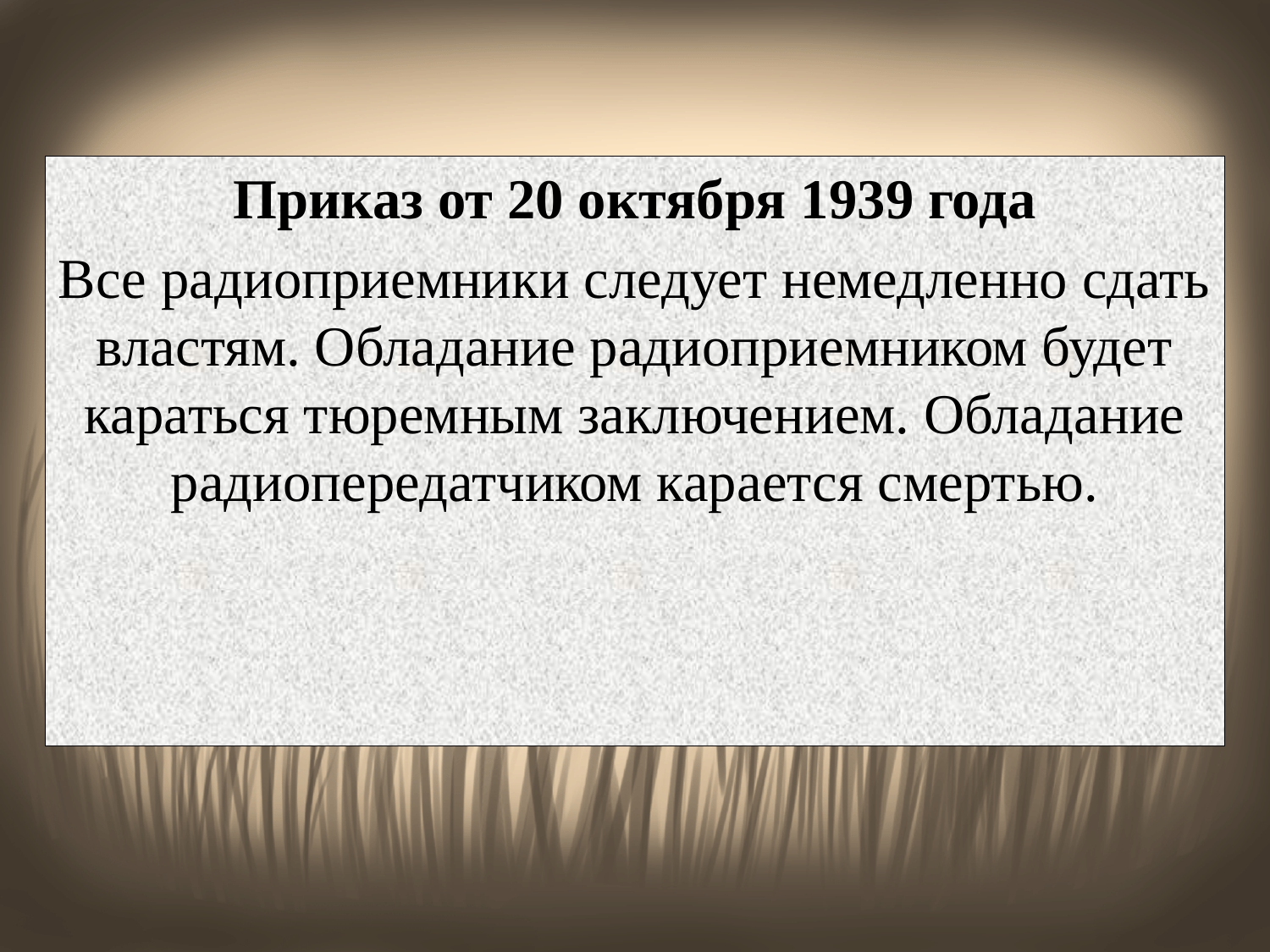

Приказ от 20 октября 1939 года
Все радиоприемники следует немедленно сдать властям. Обладание радиоприемником будет караться тюремным заключением. Обладание радиопередатчиком карается смертью.